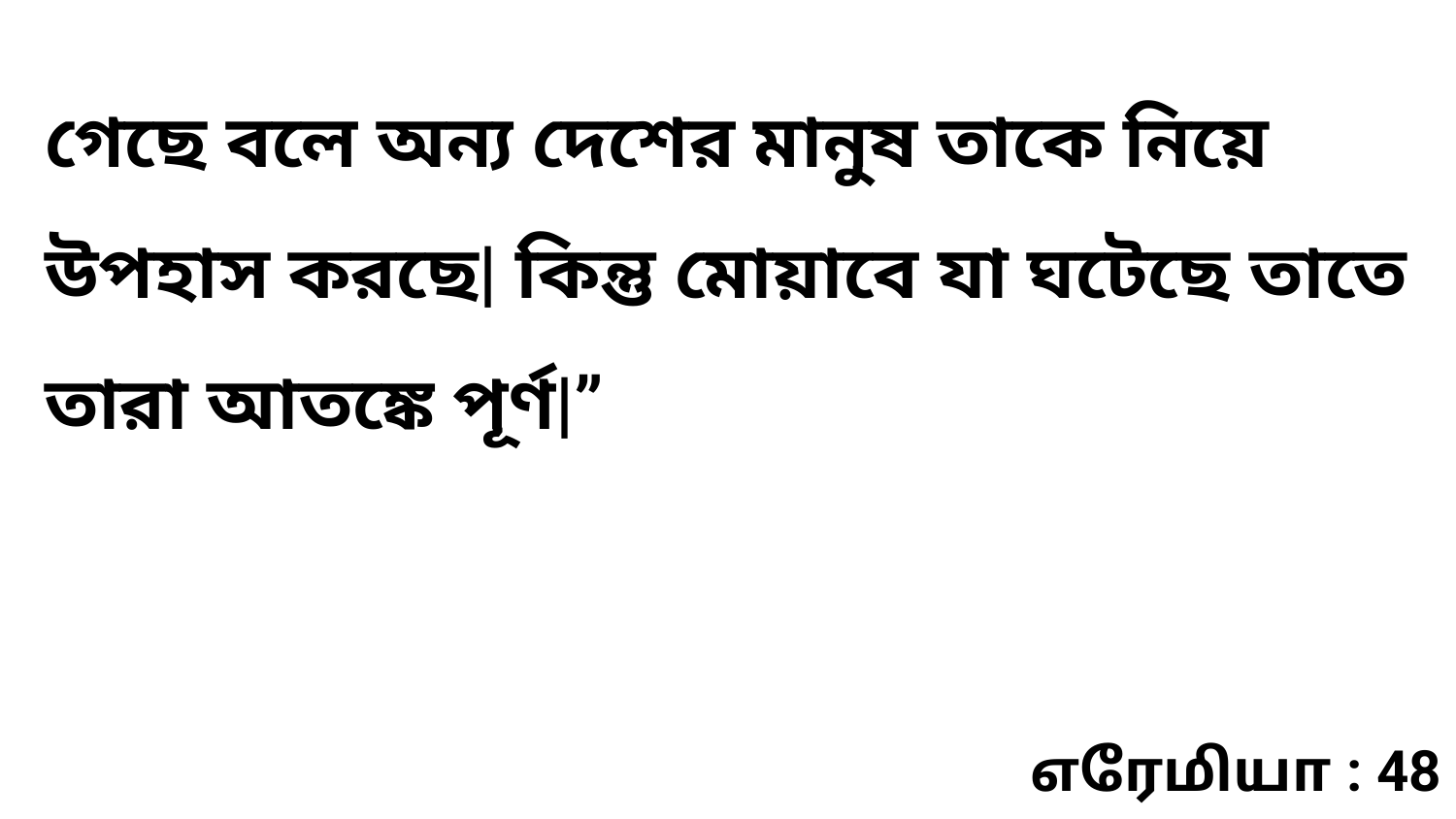

গেছে বলে অন্য দেশের মানুষ তাকে নিয়ে উপহাস করছে| কিন্তু মোয়াবে যা ঘটেছে তাতে তারা আতঙ্কে পূর্ণ|”
எரேமியா : 48